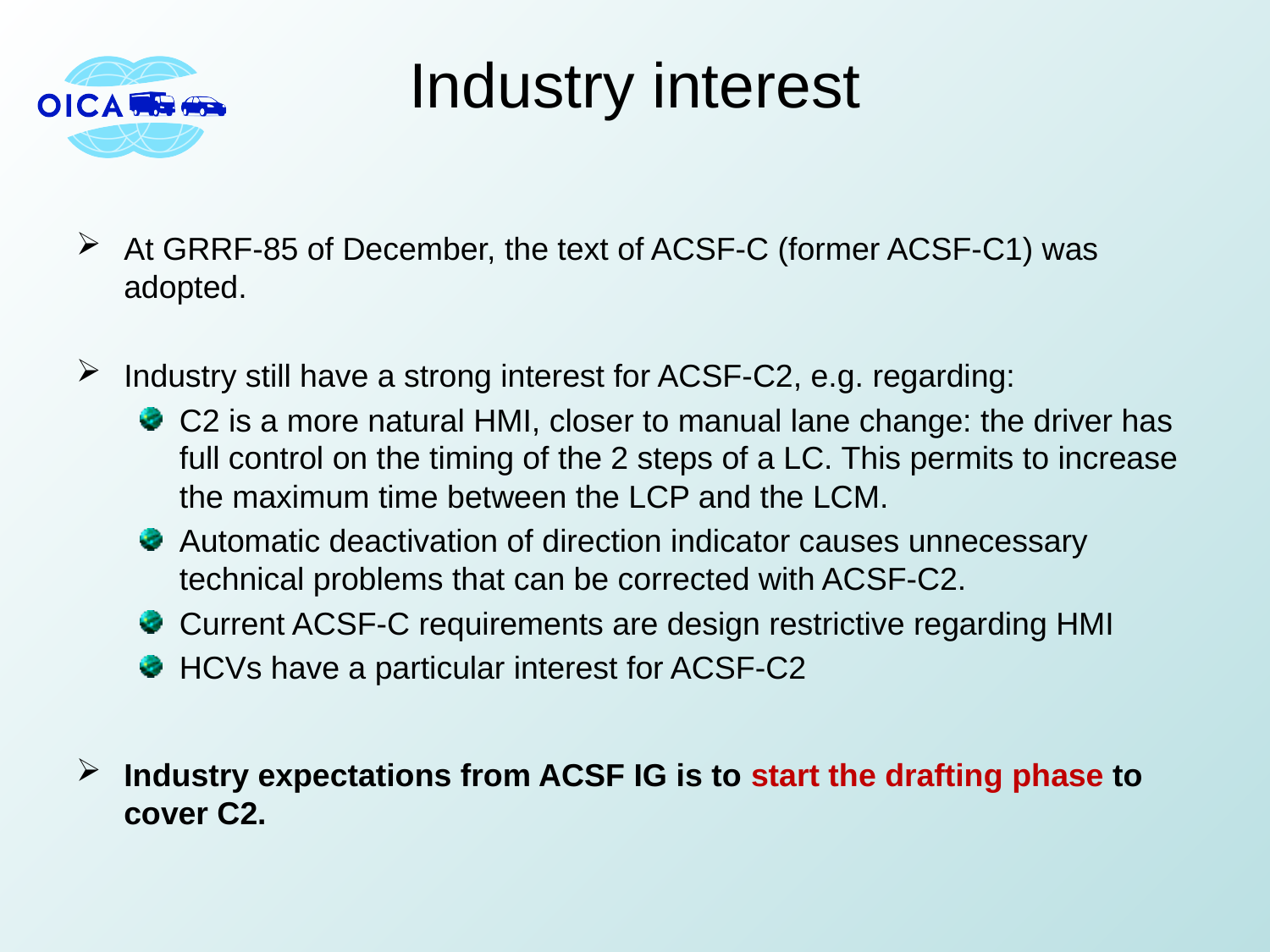

# Industry interest
At GRRF-85 of December, the text of ACSF-C (former ACSF-C1) was adopted.

Industry still have a strong interest for ACSF-C2, e.g. regarding:
C2 is a more natural HMI, closer to manual lane change: the driver has full control on the timing of the 2 steps of a LC. This permits to increase the maximum time between the LCP and the LCM.
Automatic deactivation of direction indicator causes unnecessary technical problems that can be corrected with ACSF-C2.
Current ACSF-C requirements are design restrictive regarding HMI
HCVs have a particular interest for ACSF-C2

Industry expectations from ACSF IG is to start the drafting phase to cover C2.